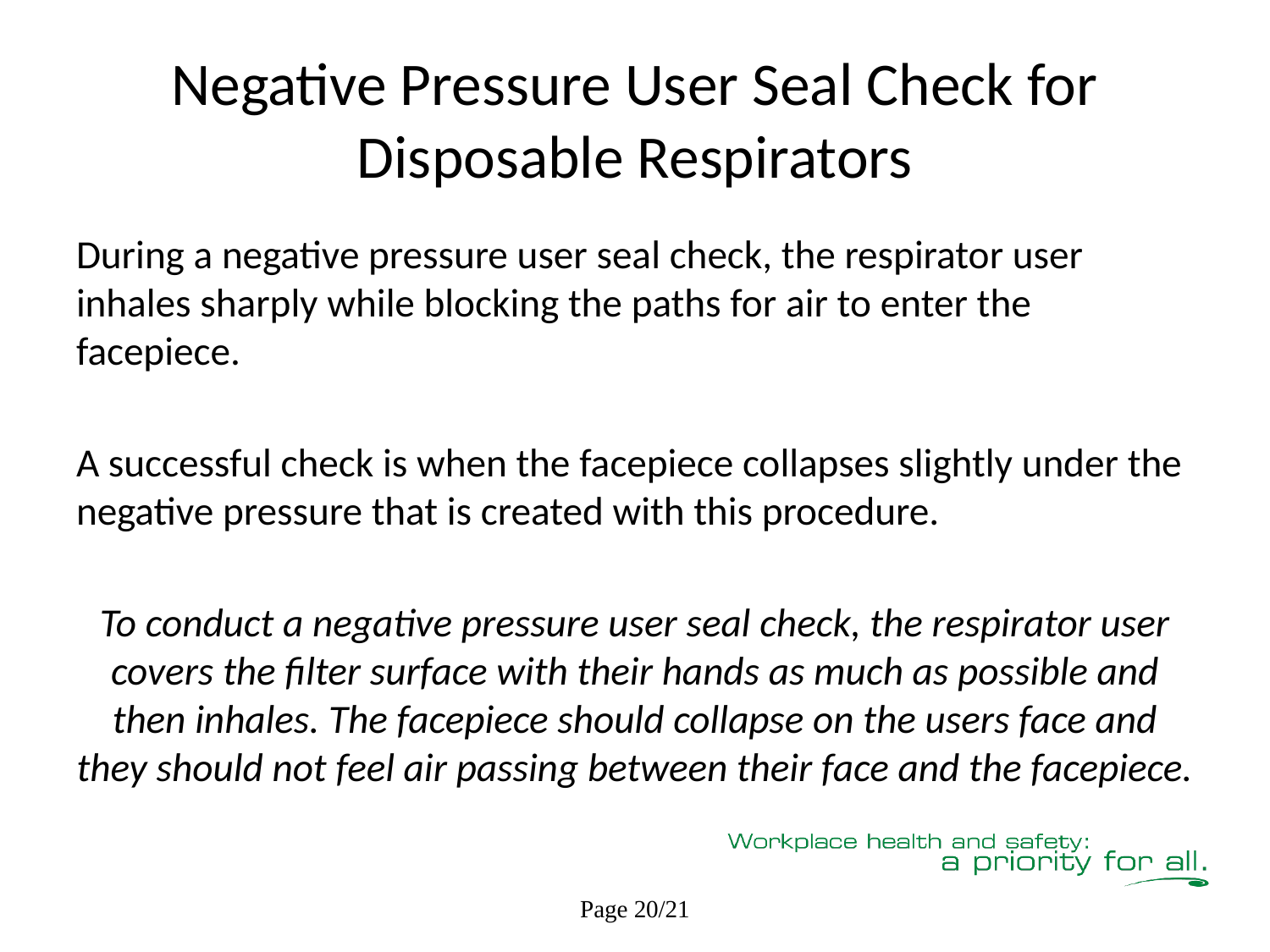

# Negative Pressure User Seal Check for Disposable Respirators
During a negative pressure user seal check, the respirator user inhales sharply while blocking the paths for air to enter the facepiece.

A successful check is when the facepiece collapses slightly under the negative pressure that is created with this procedure.

To conduct a negative pressure user seal check, the respirator user covers the filter surface with their hands as much as possible and then inhales. The facepiece should collapse on the users face and they should not feel air passing between their face and the facepiece.

Page 20/21